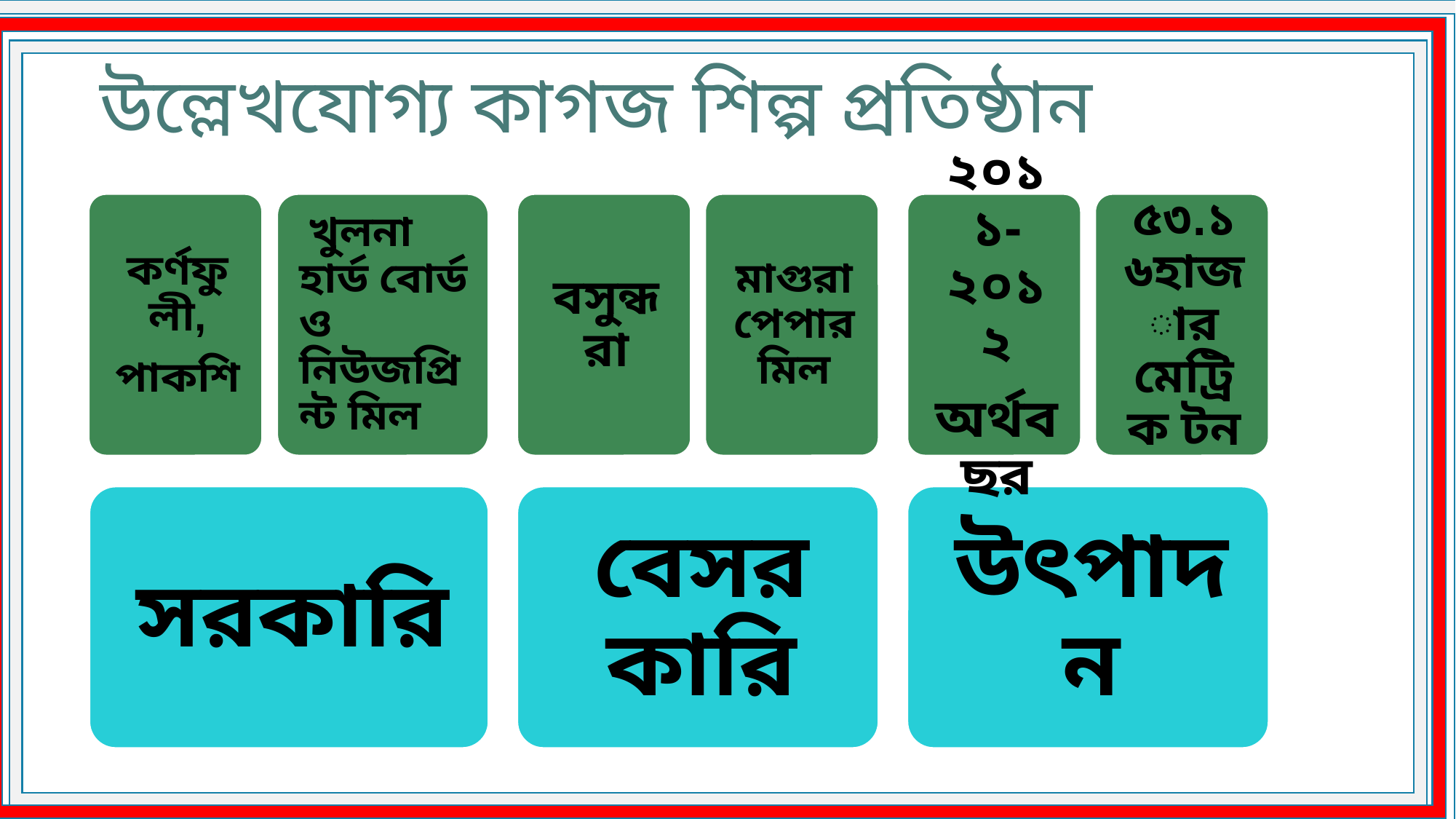

# উল্লেখযোগ্য কাগজ শিল্প প্রতিষ্ঠান

সরকারি
কর্ণফুলী,
পাকশি
 খুলনা হার্ড বোর্ড ও নিউজপ্রিন্ট মিল
বেসরকারি
বসুন্ধরা
মাগুরা পেপার মিল
উৎপাদন
২০১১-২০১২
অর্থবছর
৫৩.১৬হাজার মেট্রিক টন